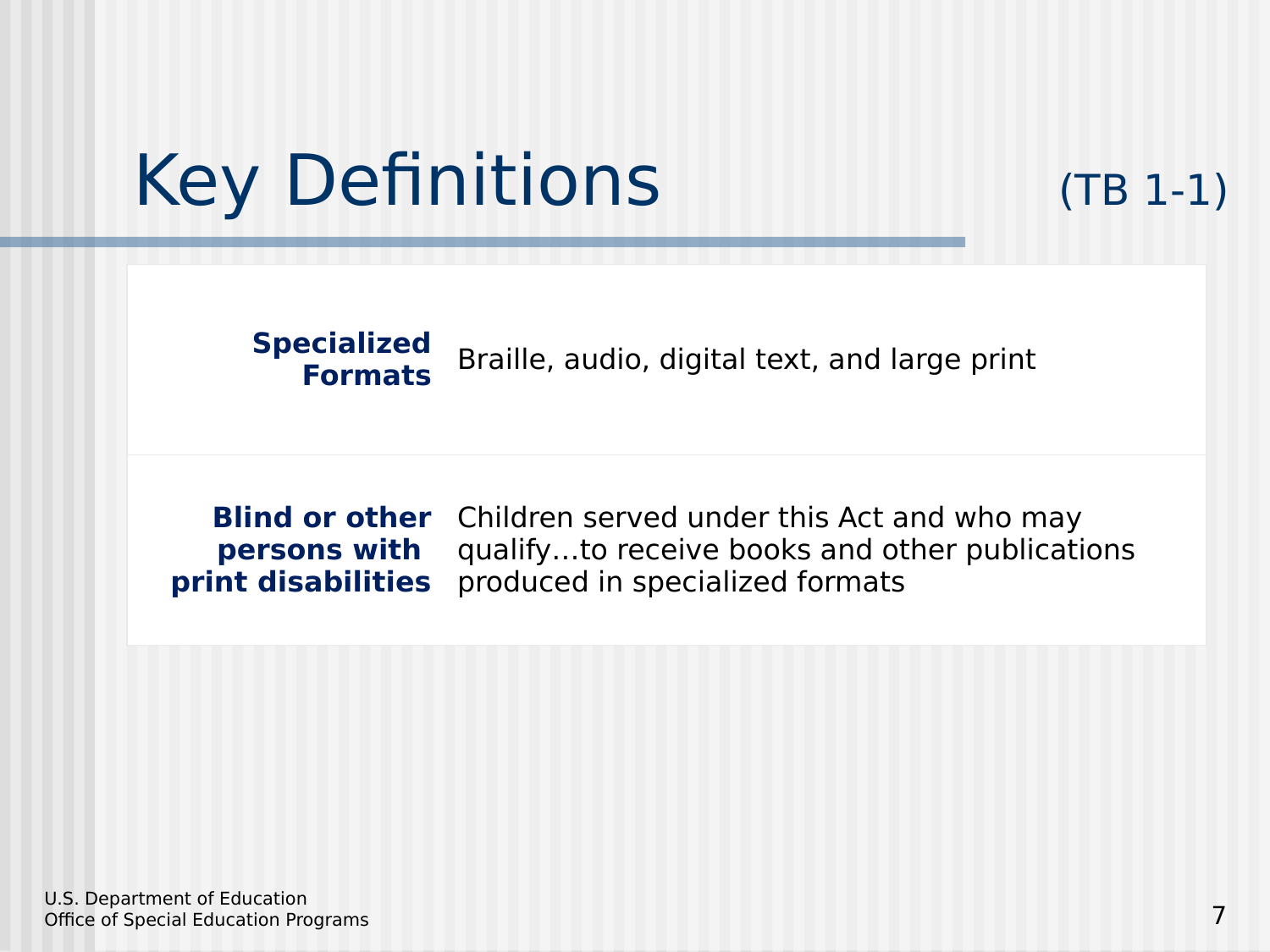

# Key Definitions 	(TB 1-1)
| Specialized Formats | Braille, audio, digital text, and large print |
| --- | --- |
| Blind or other persons with print disabilities | Children served under this Act and who may qualify…to receive books and other publications produced in specialized formats |
7